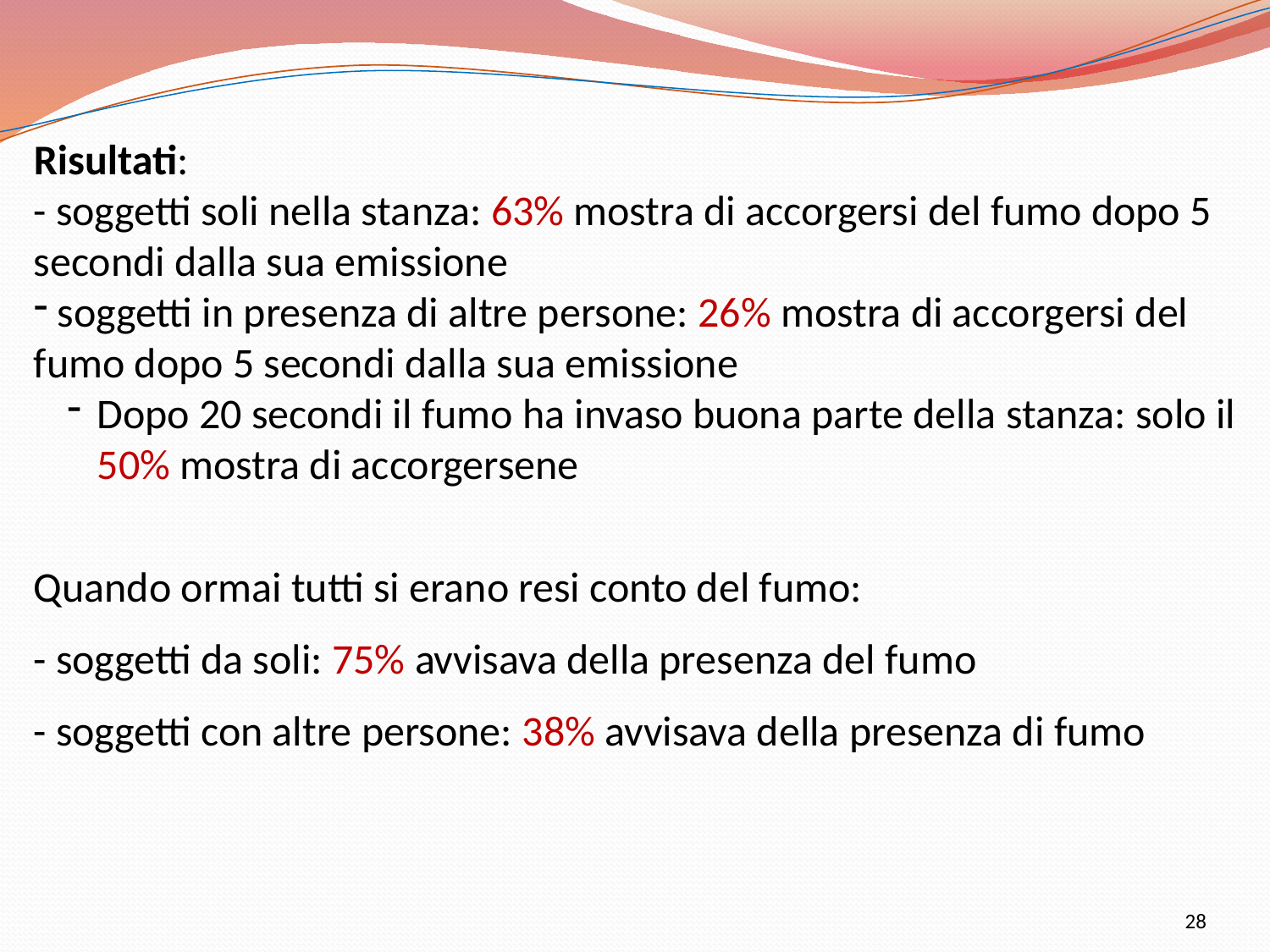

Risultati:
- soggetti soli nella stanza: 63% mostra di accorgersi del fumo dopo 5 secondi dalla sua emissione
 soggetti in presenza di altre persone: 26% mostra di accorgersi del fumo dopo 5 secondi dalla sua emissione
Dopo 20 secondi il fumo ha invaso buona parte della stanza: solo il 50% mostra di accorgersene

Quando ormai tutti si erano resi conto del fumo:
- soggetti da soli: 75% avvisava della presenza del fumo
- soggetti con altre persone: 38% avvisava della presenza di fumo
28